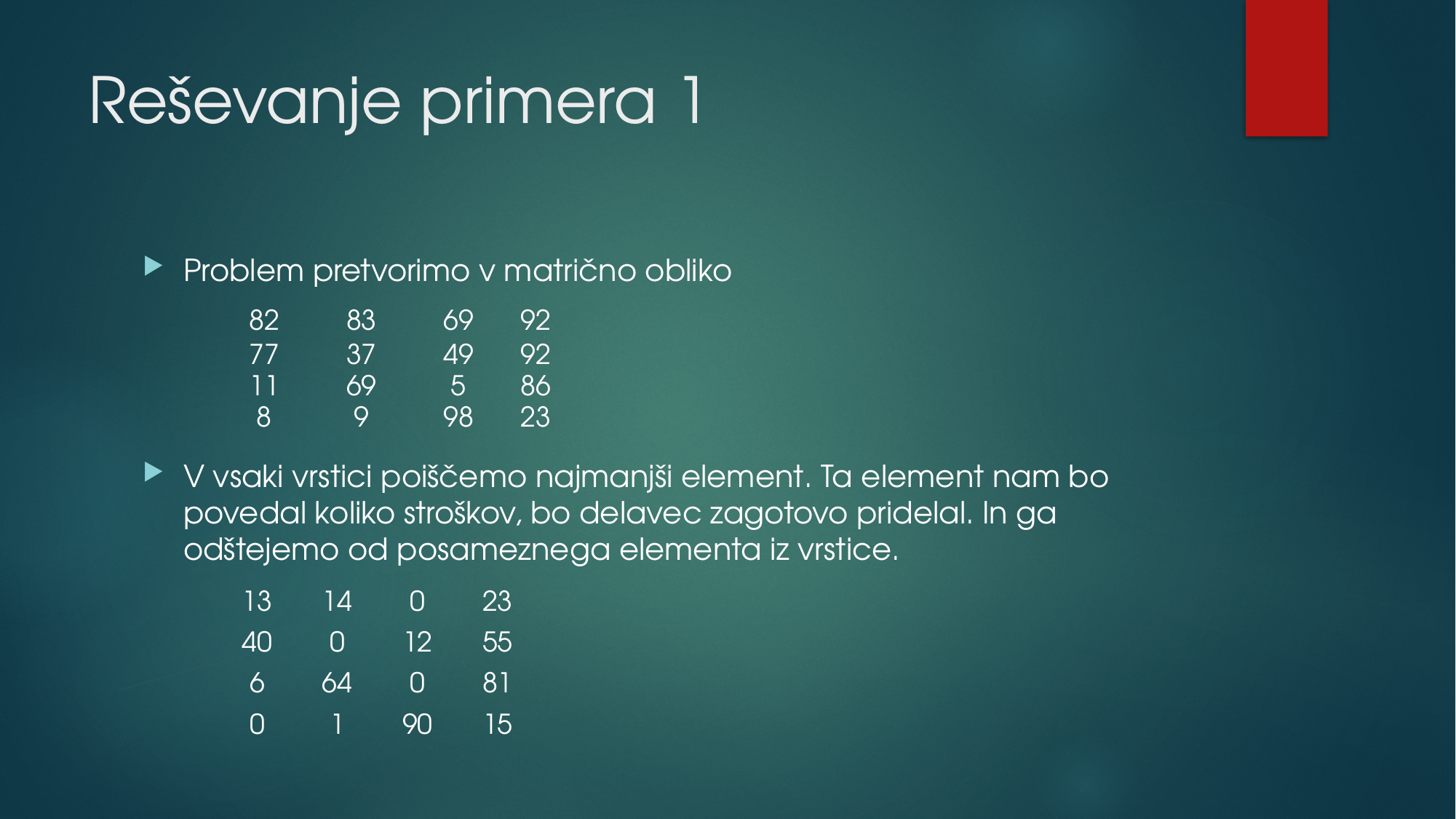

# Reševanje primera 1
Problem pretvorimo v matrično obliko

V vsaki vrstici poiščemo najmanjši element. Ta element nam bo povedal koliko stroškov, bo delavec zagotovo pridelal. In ga odštejemo od posameznega elementa iz vrstice.

| 82 | 83 | 69 | 92 |
| --- | --- | --- | --- |
| 77 | 37 | 49 | 92 |
| 11 | 69 | 5 | 86 |
| 8 | 9 | 98 | 23 |
| 13 | 14 | 0 | 23 |
| --- | --- | --- | --- |
| 40 | 0 | 12 | 55 |
| 6 | 64 | 0 | 81 |
| 0 | 1 | 90 | 15 |